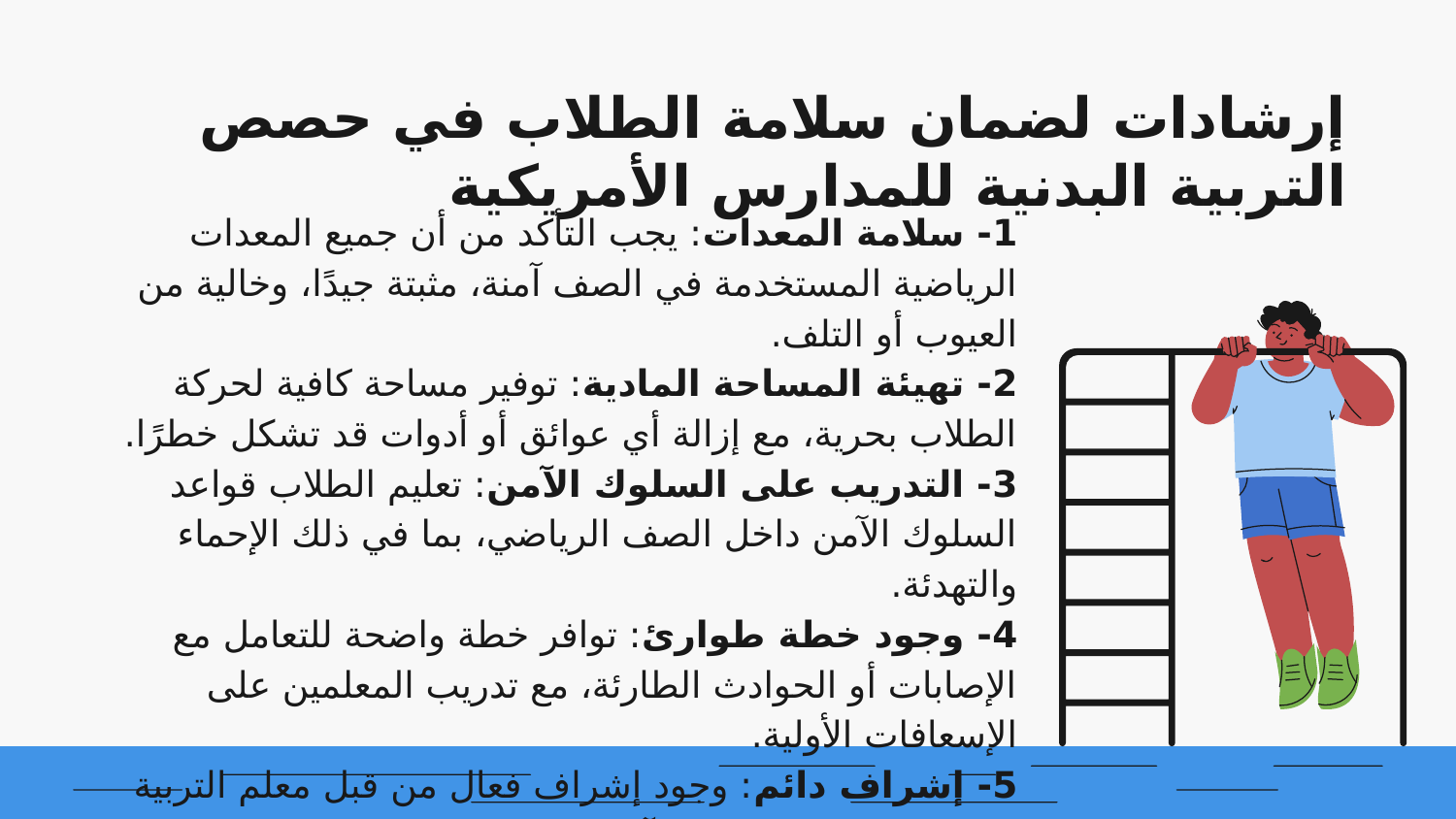

# إرشادات لضمان سلامة الطلاب في حصص التربية البدنية للمدارس الأمريكية
1- سلامة المعدات: يجب التأكد من أن جميع المعدات الرياضية المستخدمة في الصف آمنة، مثبتة جيدًا، وخالية من العيوب أو التلف.
2- تهيئة المساحة المادية: توفير مساحة كافية لحركة الطلاب بحرية، مع إزالة أي عوائق أو أدوات قد تشكل خطرًا.
3- التدريب على السلوك الآمن: تعليم الطلاب قواعد السلوك الآمن داخل الصف الرياضي، بما في ذلك الإحماء والتهدئة.
4- وجود خطة طوارئ: توافر خطة واضحة للتعامل مع الإصابات أو الحوادث الطارئة، مع تدريب المعلمين على الإسعافات الأولية.
5- إشراف دائم: وجود إشراف فعال من قبل معلم التربية البدنية لضمان التفاعل الآمن بين الطلاب.